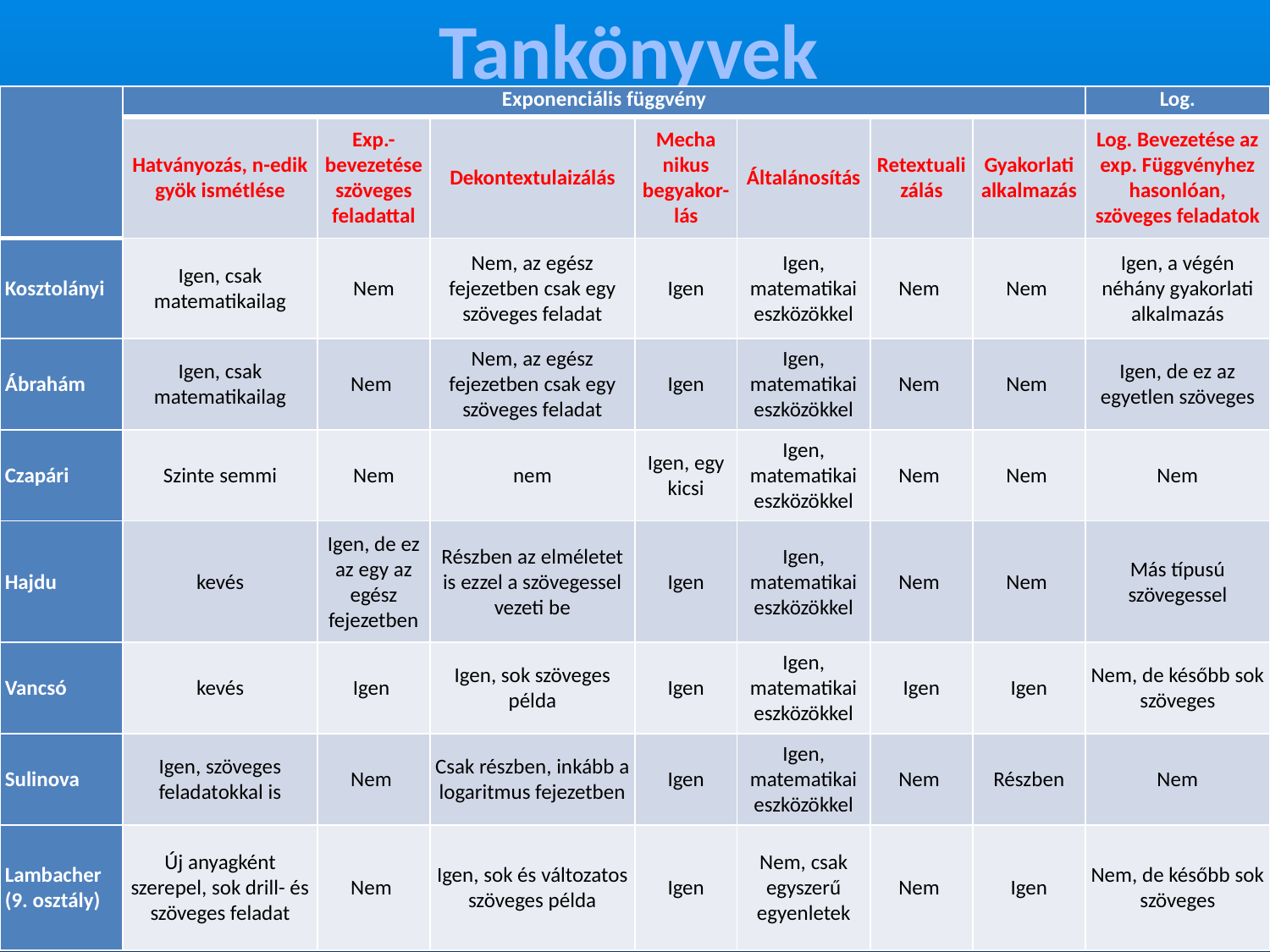

Tankönyvek
|  | Exponenciális függvény |  |  |  |  |  |  | Log. |
| --- | --- | --- | --- | --- | --- | --- | --- | --- |
|  | Hatványozás, n-edik gyök ismétlése | Exp.-bevezetése szöveges feladattal | Dekon­textulai­zálás | Mecha­nikus begyakor-lás | Általánosítás | Retextualizálás | Gyakorlati alkalmazás | Log. Bevezetése az exp. Függvényhez hasonlóan, szöveges feladatok |
| Kosztolányi | Igen, csak matematikailag | Nem | Nem, az egész fejezetben csak egy szöveges feladat | Igen | Igen, matematikai eszközökkel | Nem | Nem | Igen, a végén néhány gyakorlati alkalmazás |
| Ábrahám | Igen, csak matematikailag | Nem | Nem, az egész fejezetben csak egy szöveges feladat | Igen | Igen, matematikai eszközökkel | Nem | Nem | Igen, de ez az egyetlen szöveges |
| Czapári | Szinte semmi | Nem | nem | Igen, egy kicsi | Igen, matematikai eszközökkel | Nem | Nem | Nem |
| Hajdu | kevés | Igen, de ez az egy az egész fejezetben | Részben az elméletet is ezzel a szövegessel vezeti be | Igen | Igen, matematikai eszközökkel | Nem | Nem | Más típusú szövegessel |
| Vancsó | kevés | Igen | Igen, sok szöveges példa | Igen | Igen, matematikai eszközökkel | Igen | Igen | Nem, de később sok szöveges |
| Sulinova | Igen, szöveges feladatokkal is | Nem | Csak részben, inkább a logaritmus fejezetben | Igen | Igen, matematikai eszközökkel | Nem | Részben | Nem |
| Lambacher (9. osztály) | Új anyagként szerepel, sok drill- és szöveges feladat | Nem | Igen, sok és változatos szöveges példa | Igen | Nem, csak egyszerű egyenletek | Nem | Igen | Nem, de később sok szöveges |